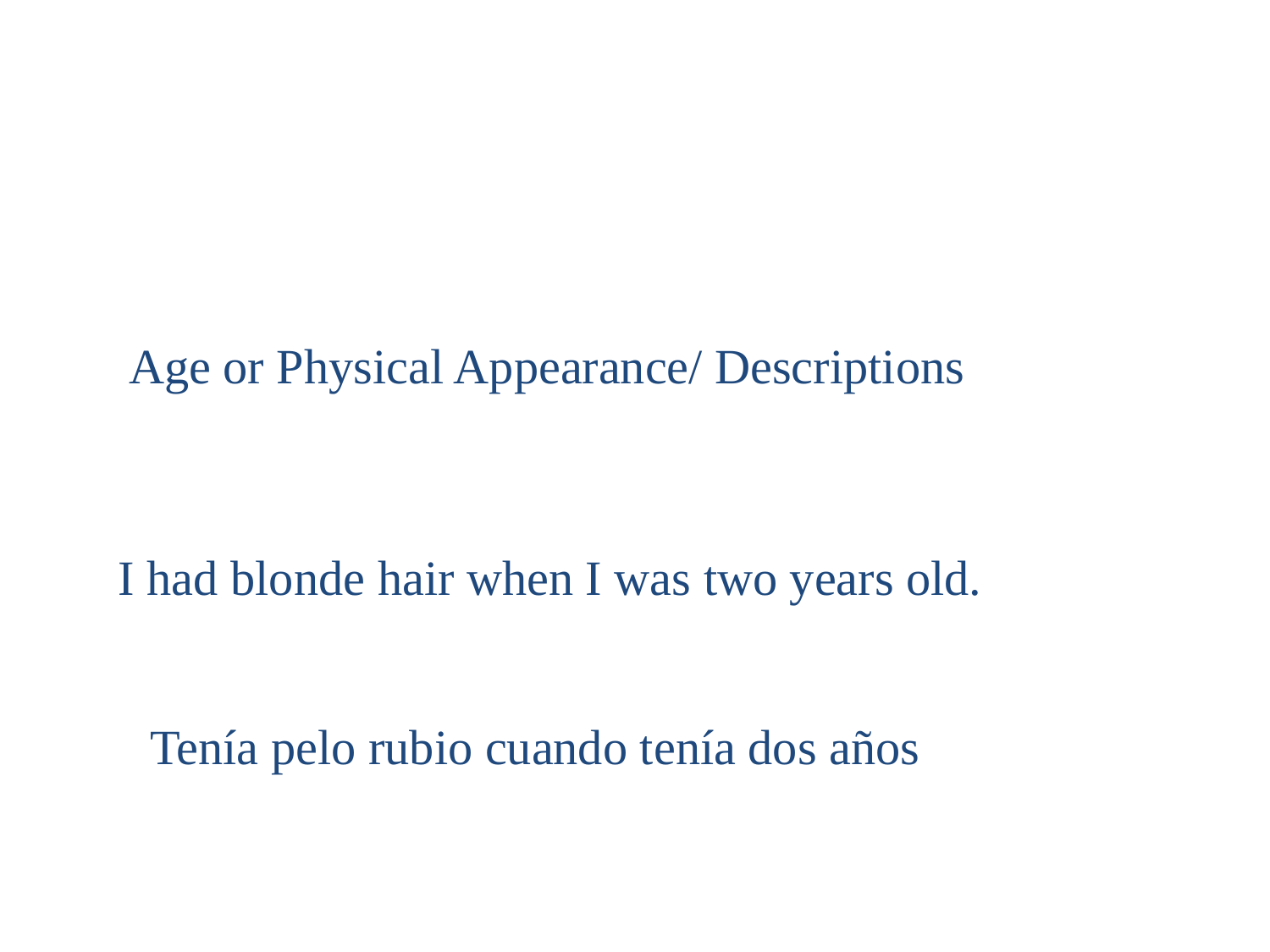

reasons for using imperfect
Age or Physical Appearance/ Descriptions

I had blonde hair when I was two years old.
Tenía pelo rubio cuando tenía dos años